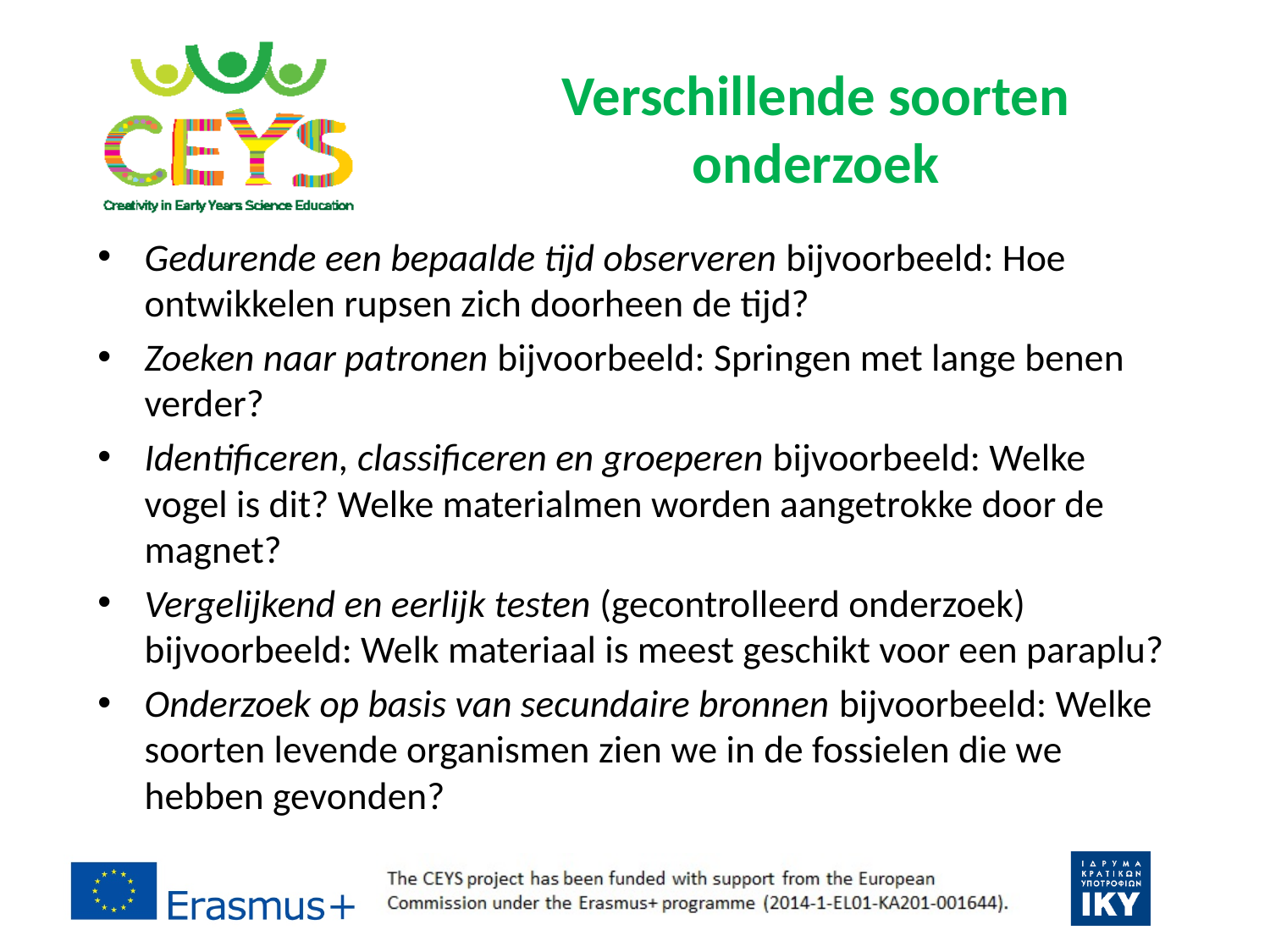

# Verschillende soorten onderzoek
Gedurende een bepaalde tijd observeren bijvoorbeeld: Hoe ontwikkelen rupsen zich doorheen de tijd?
Zoeken naar patronen bijvoorbeeld: Springen met lange benen verder?
Identificeren, classificeren en groeperen bijvoorbeeld: Welke vogel is dit? Welke materialmen worden aangetrokke door de magnet?
Vergelijkend en eerlijk testen (gecontrolleerd onderzoek) bijvoorbeeld: Welk materiaal is meest geschikt voor een paraplu?
Onderzoek op basis van secundaire bronnen bijvoorbeeld: Welke soorten levende organismen zien we in de fossielen die we hebben gevonden?